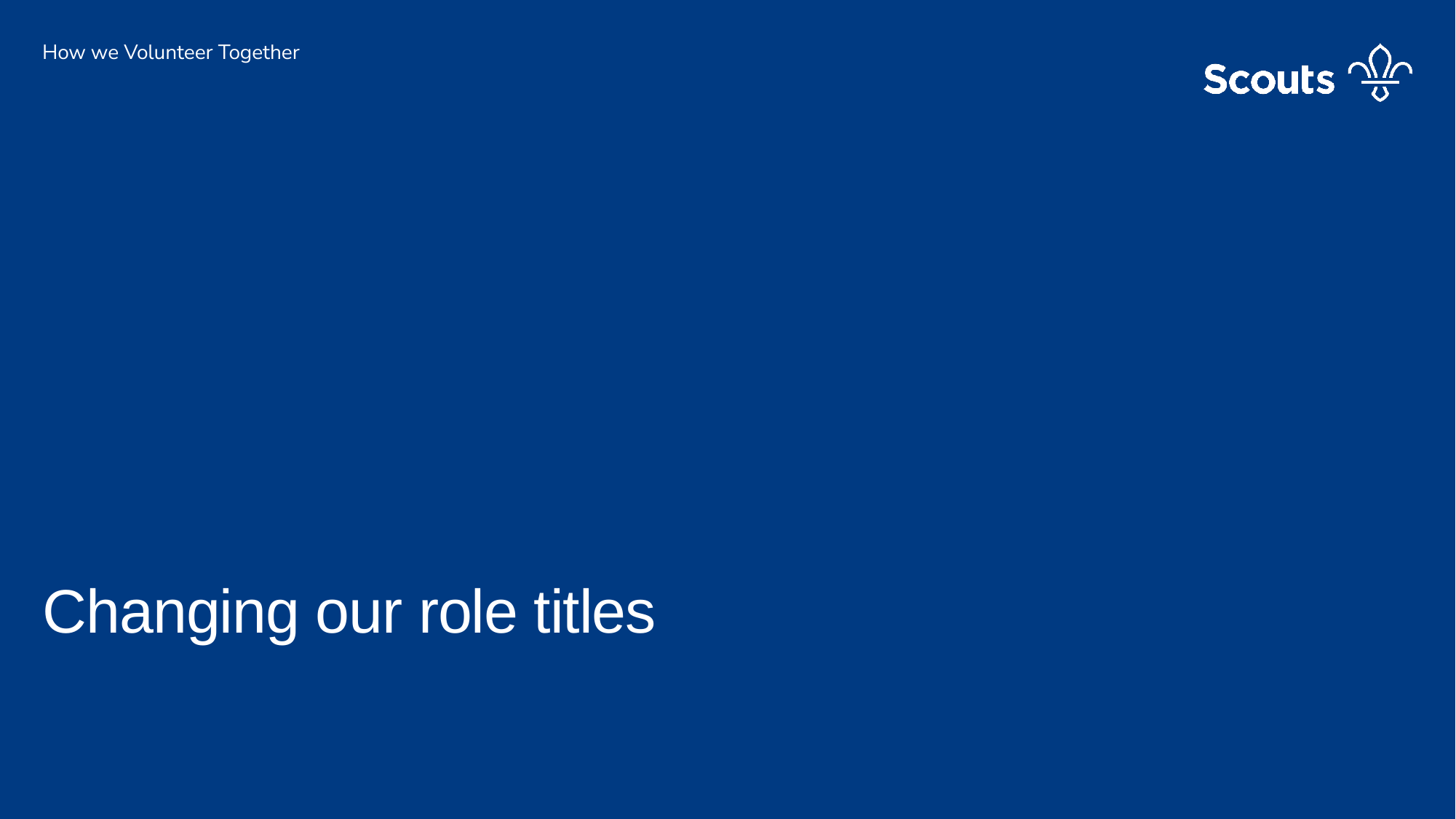

# How we Volunteer Together
Changing our role titles